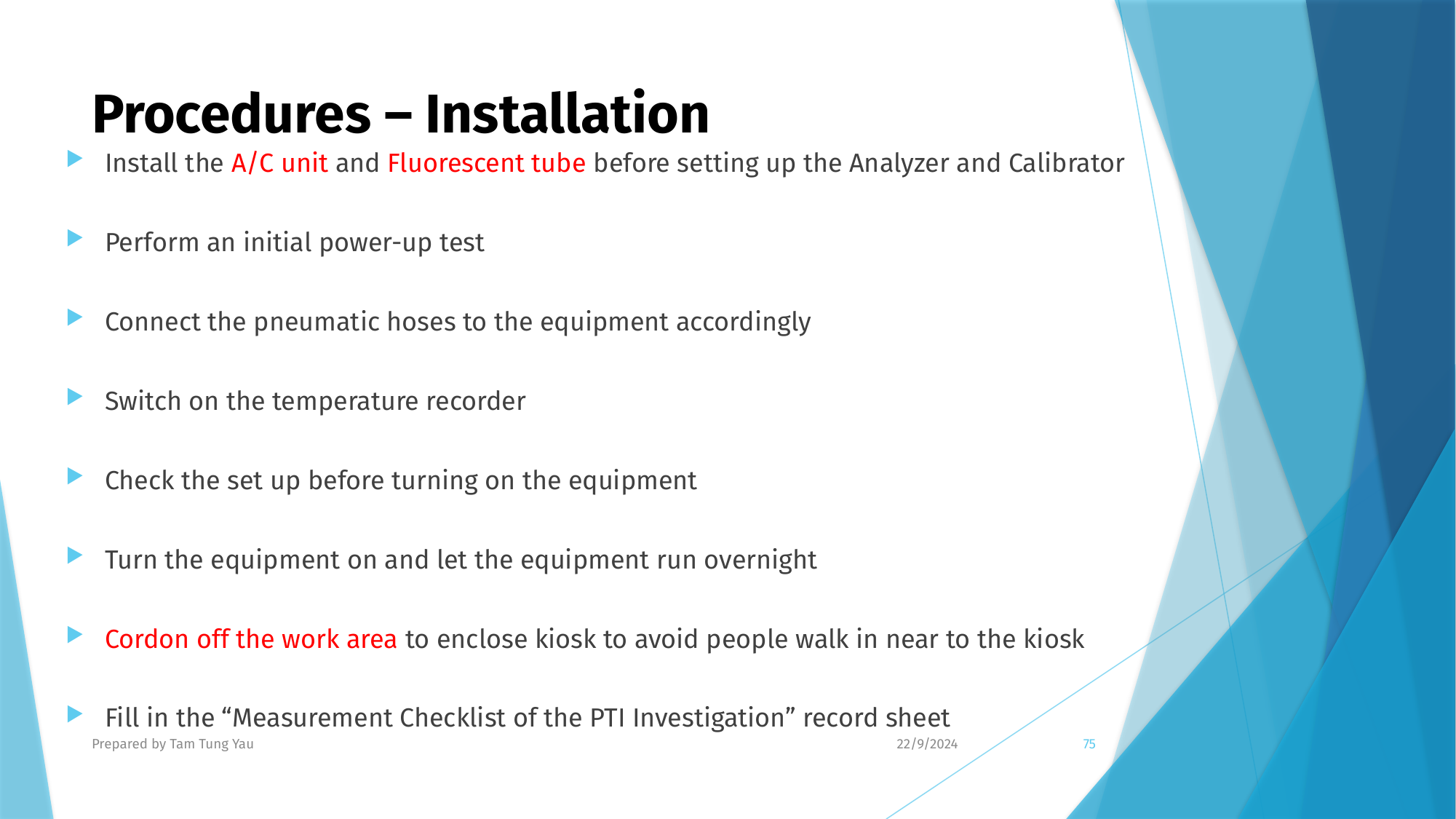

# Procedures – Installation
Install the A/C unit and Fluorescent tube before setting up the Analyzer and Calibrator

Perform an initial power-up test

Connect the pneumatic hoses to the equipment accordingly

Switch on the temperature recorder

Check the set up before turning on the equipment

Turn the equipment on and let the equipment run overnight

Cordon off the work area to enclose kiosk to avoid people walk in near to the kiosk

Fill in the “Measurement Checklist of the PTI Investigation” record sheet

Prepared by Tam Tung Yau
22/9/2024
75